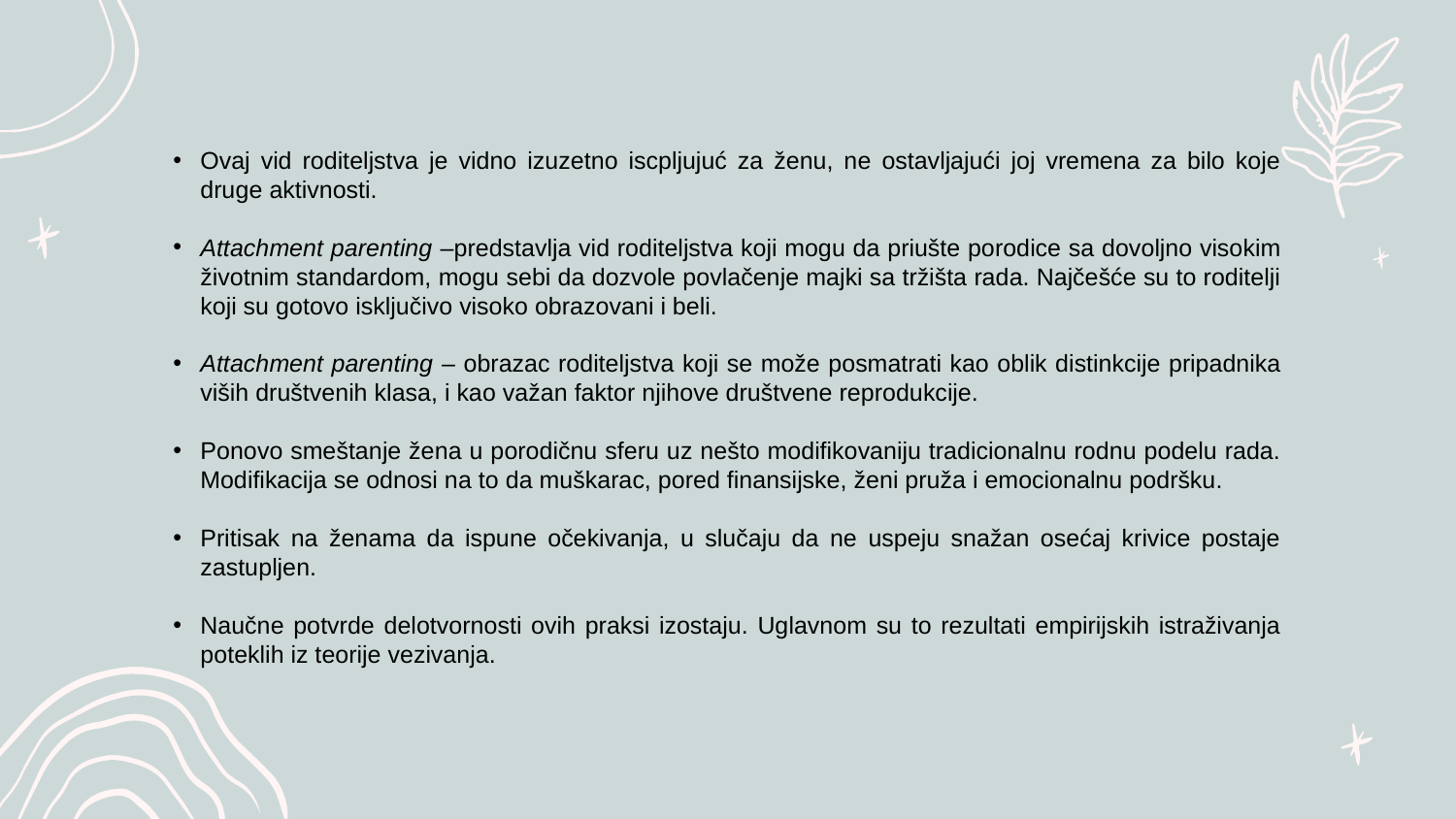

Ovaj vid roditeljstva je vidno izuzetno iscpljujuć za ženu, ne ostavljajući joj vremena za bilo koje druge aktivnosti.

Attachment parenting –predstavlja vid roditeljstva koji mogu da priušte porodice sa dovoljno visokim životnim standardom, mogu sebi da dozvole povlačenje majki sa tržišta rada. Najčešće su to roditelji koji su gotovo isključivo visoko obrazovani i beli.

Attachment parenting – obrazac roditeljstva koji se može posmatrati kao oblik distinkcije pripadnika viših društvenih klasa, i kao važan faktor njihove društvene reprodukcije.

Ponovo smeštanje žena u porodičnu sferu uz nešto modifikovaniju tradicionalnu rodnu podelu rada. Modifikacija se odnosi na to da muškarac, pored finansijske, ženi pruža i emocionalnu podršku.

Pritisak na ženama da ispune očekivanja, u slučaju da ne uspeju snažan osećaj krivice postaje zastupljen.

Naučne potvrde delotvornosti ovih praksi izostaju. Uglavnom su to rezultati empirijskih istraživanja poteklih iz teorije vezivanja.